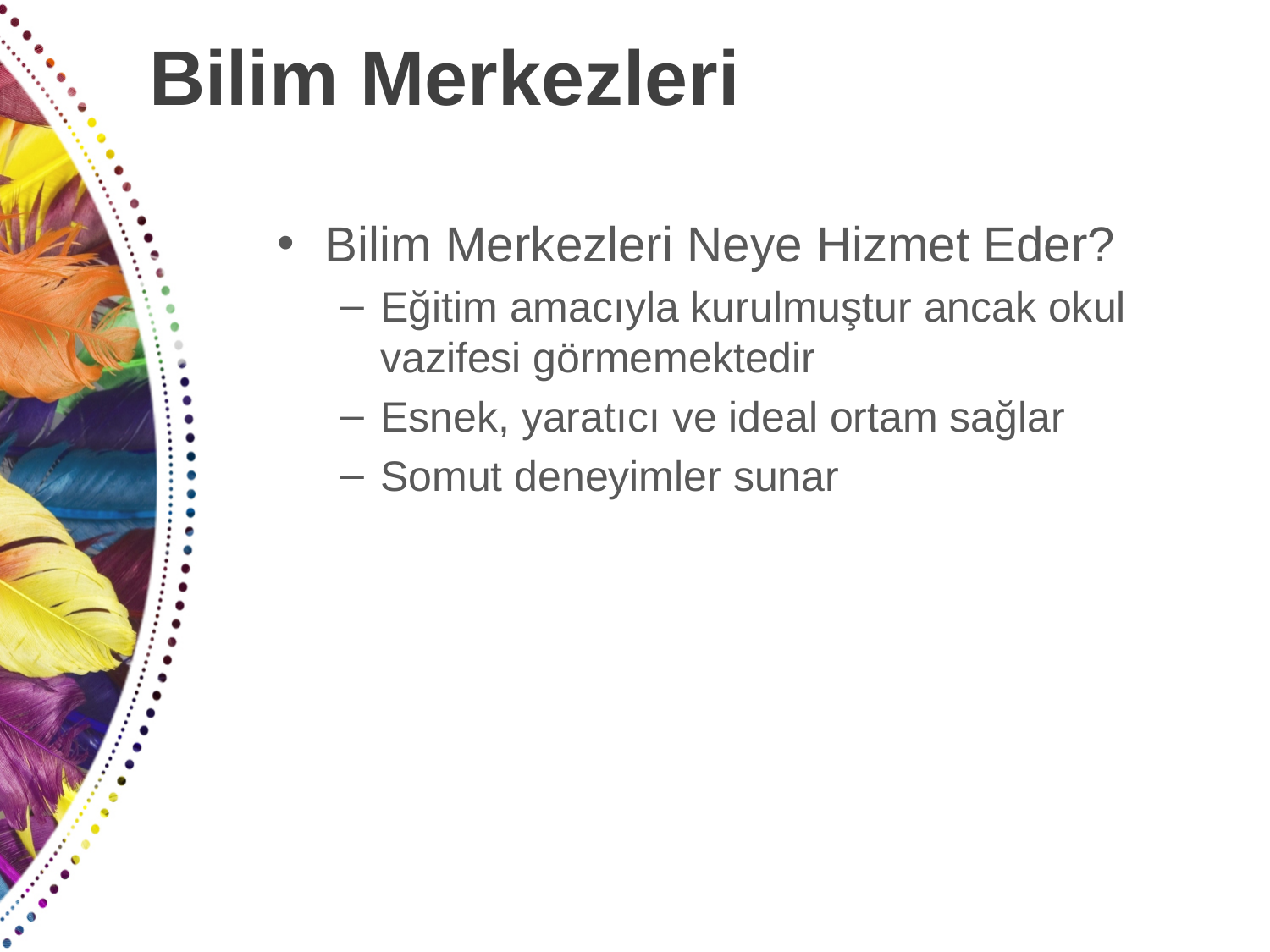

# Bilim Merkezleri
Bilim Merkezleri Neye Hizmet Eder?
Eğitim amacıyla kurulmuştur ancak okul vazifesi görmemektedir
Esnek, yaratıcı ve ideal ortam sağlar
Somut deneyimler sunar